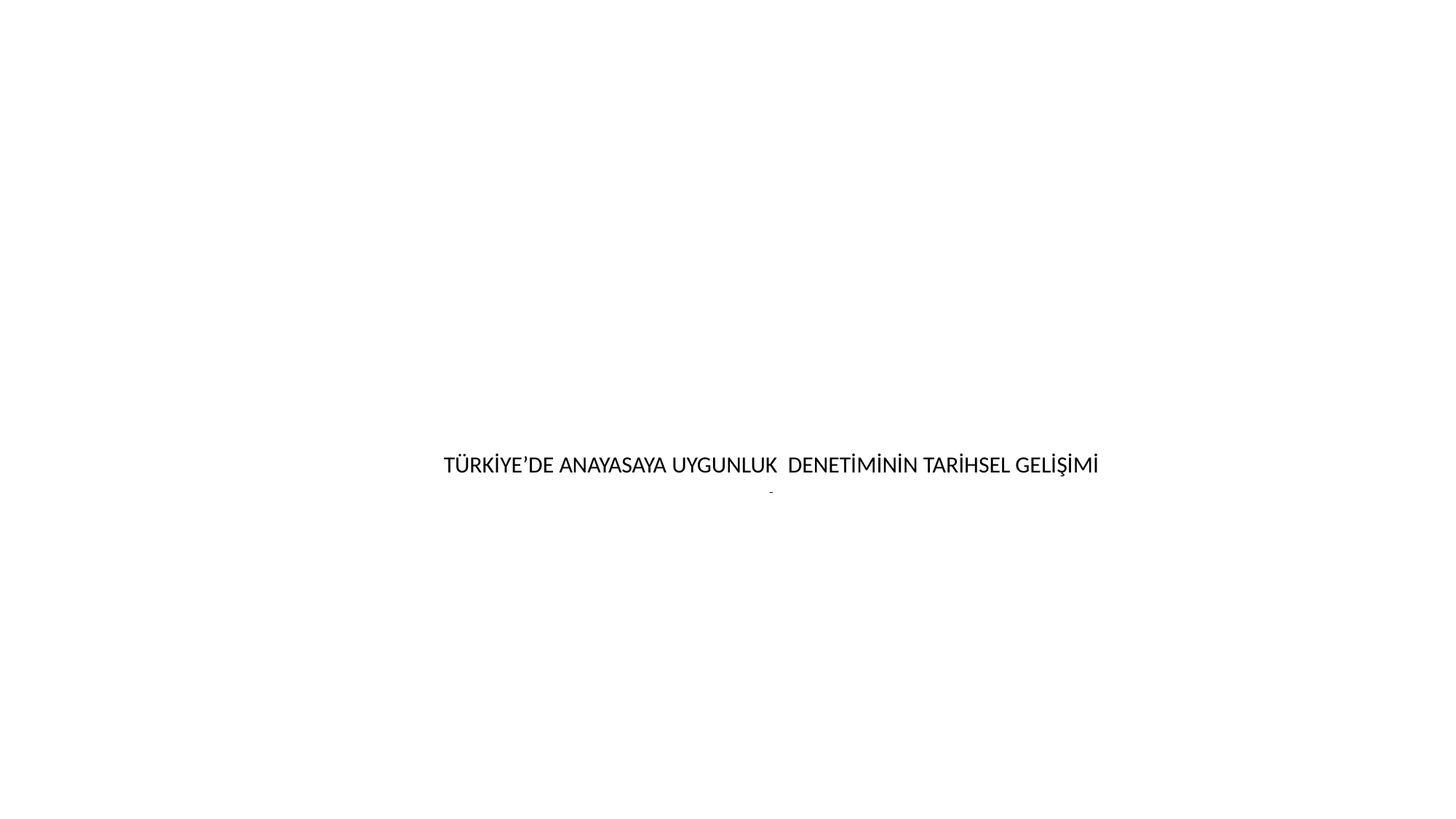

# TÜRKİYE’DE ANAYASAYA UYGUNLUK  DENETİMİNİN TARİHSEL GELİŞİMİ